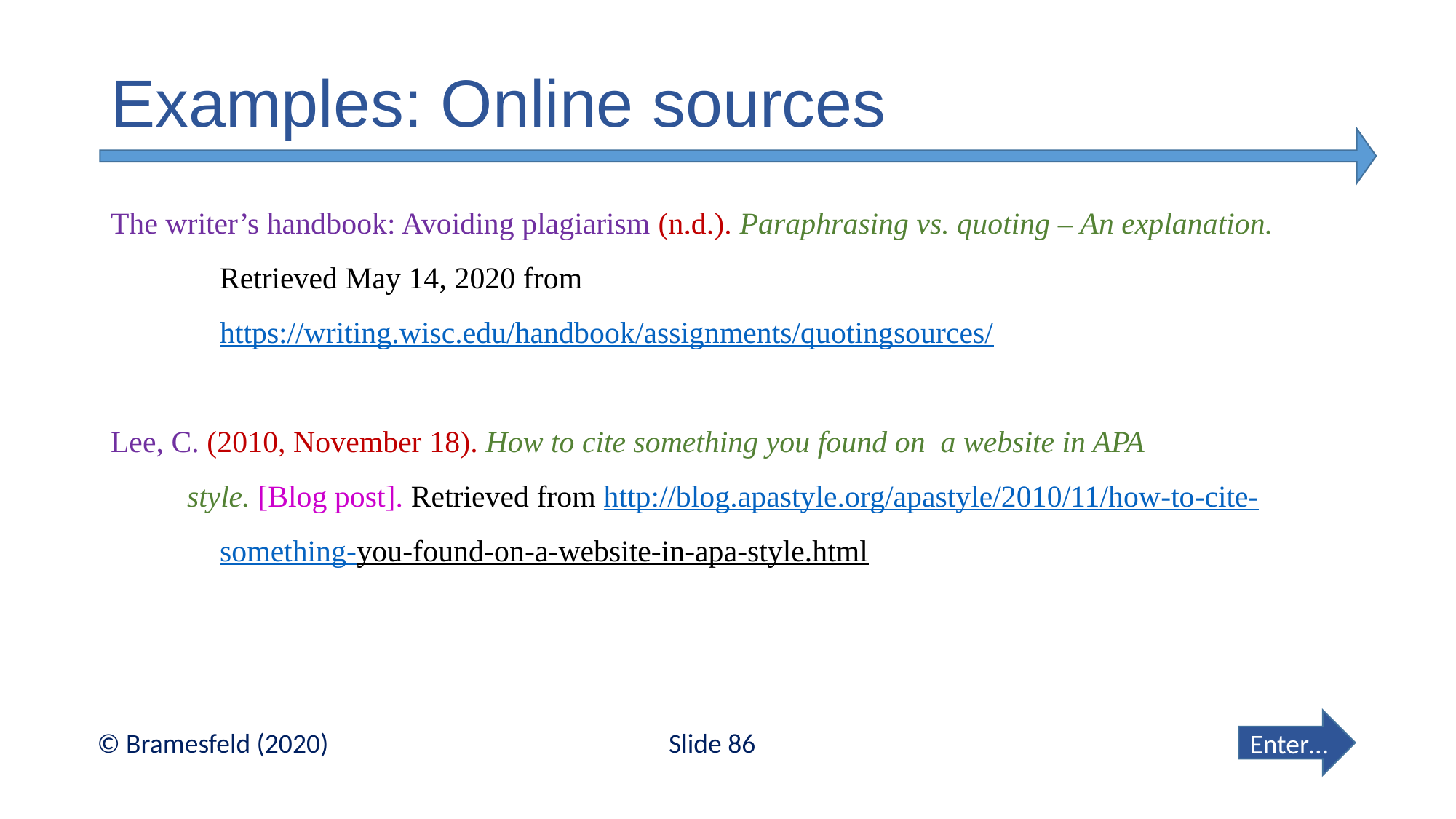

# Examples: Online sources
The writer’s handbook: Avoiding plagiarism (n.d.). Paraphrasing vs. quoting – An explanation.
	Retrieved May 14, 2020 from
       	https://writing.wisc.edu/handbook/assignments/quotingsources/

Lee, C. (2010, November 18). How to cite something you found on  a website in APA
          style. [Blog post]. Retrieved from http://blog.apastyle.org/apastyle/2010/11/how-to-cite-	something-you-found-on-a-website-in-apa-style.html